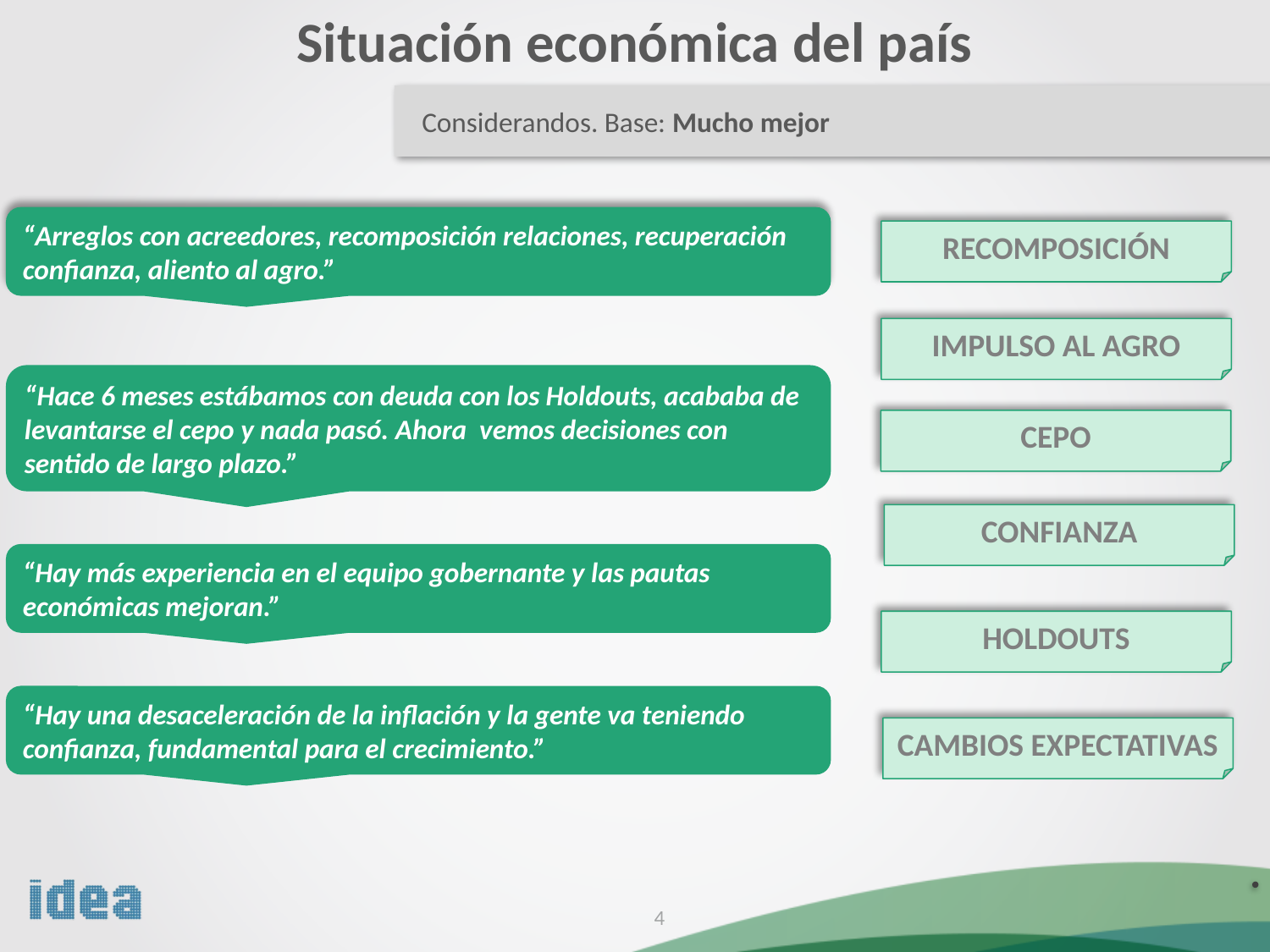

Situación económica del país
Considerandos. Base: Mucho mejor
“Arreglos con acreedores, recomposición relaciones, recuperación confianza, aliento al agro.”
RECOMPOSICIÓN
IMPULSO AL AGRO
“Hace 6 meses estábamos con deuda con los Holdouts, acababa de levantarse el cepo y nada pasó. Ahora  vemos decisiones con sentido de largo plazo.”
CEPO
CONFIANZA
“Hay más experiencia en el equipo gobernante y las pautas económicas mejoran.”
HOLDOUTS
“Hay una desaceleración de la inflación y la gente va teniendo confianza, fundamental para el crecimiento.”
CAMBIOS EXPECTATIVAS

4